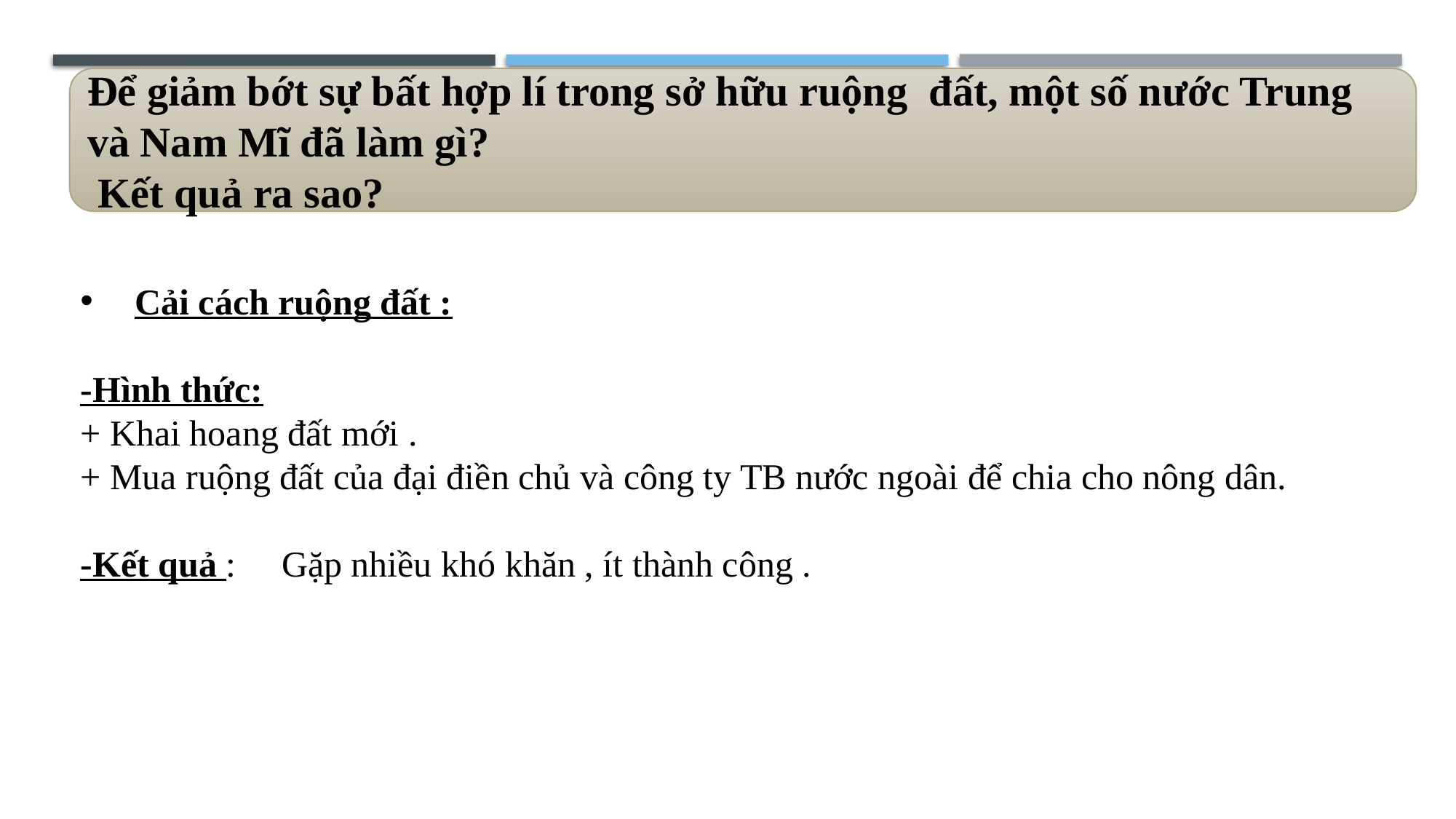

Để giảm bớt sự bất hợp lí trong sở hữu ruộng  đất, một số nước Trung
và Nam Mĩ đã làm gì?
 Kết quả ra sao?

Cải cách ruộng đất :

-Hình thức:
+ Khai hoang đất mới .
+ Mua ruộng đất của đại điền chủ và công ty TB nước ngoài để chia cho nông dân.

-Kết quả :     Gặp nhiều khó khăn , ít thành công .